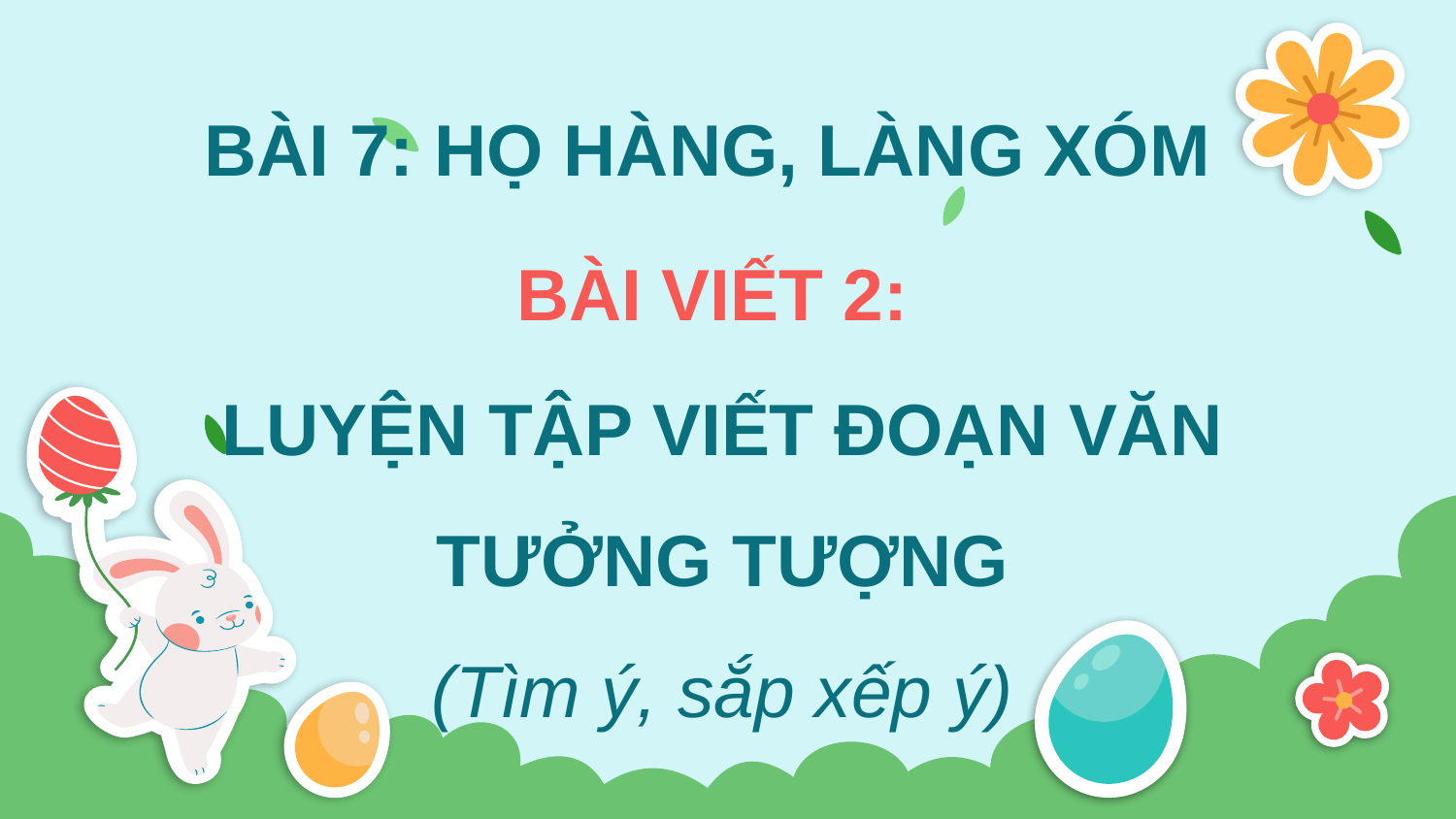

BÀI 7: HỌ HÀNG, LÀNG XÓM
BÀI VIẾT 2:
LUYỆN TẬP VIẾT ĐOẠN VĂN TƯỞNG TƯỢNG
(Tìm ý, sắp xếp ý)